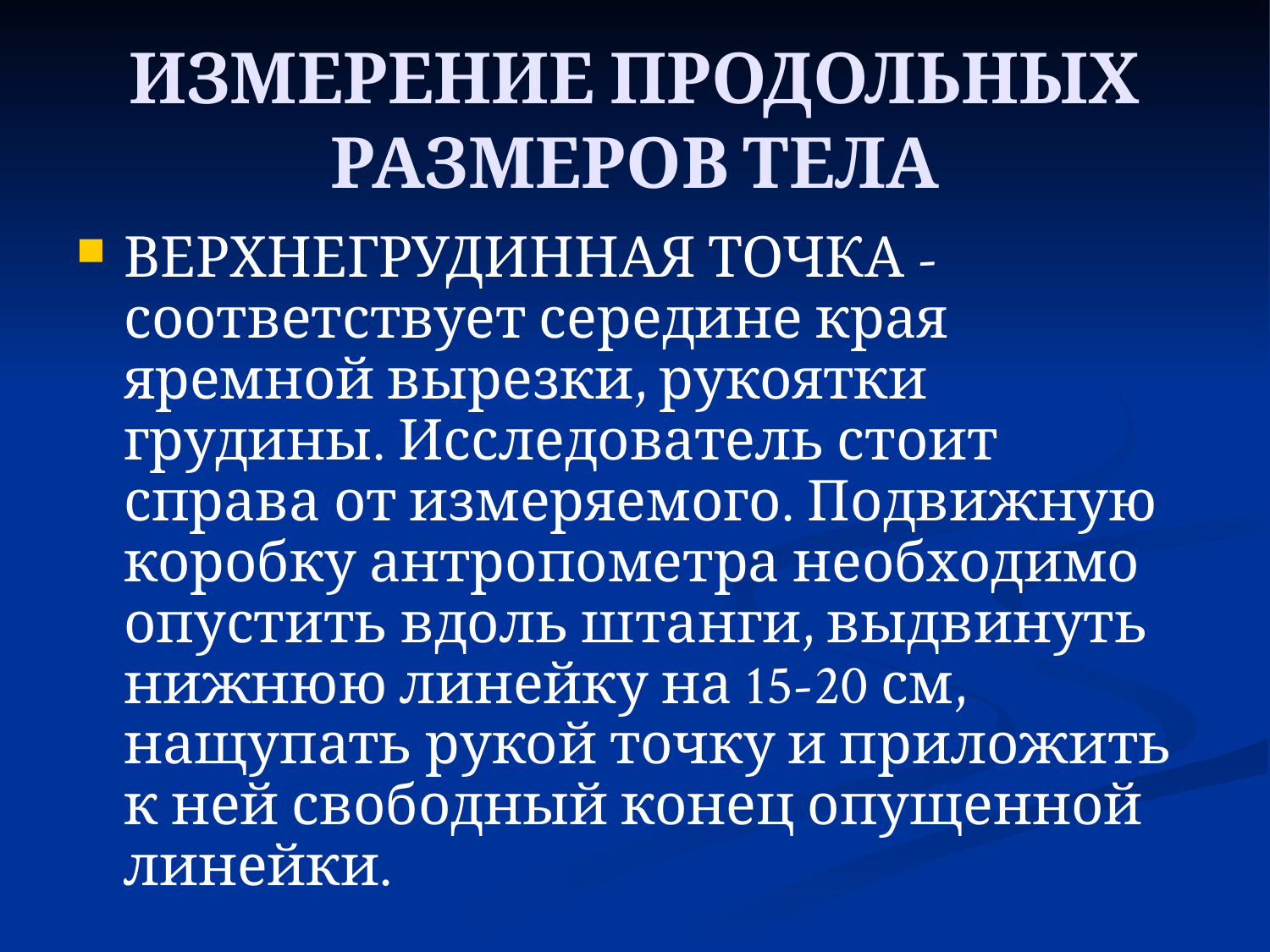

# ИЗМЕРЕНИЕ ПРОДОЛЬНЫХ РАЗМЕРОВ ТЕЛА
ВЕРХНЕГРУДИННАЯ ТОЧКА - соответствует середине края яремной вырезки, рукоятки грудины. Исследователь стоит справа от измеряемого. Подвижную коробку антропометра необходимо опустить вдоль штанги, выдвинуть нижнюю линейку на 15-20 см, нащупать рукой точку и приложить к ней свободный конец опущенной линейки.